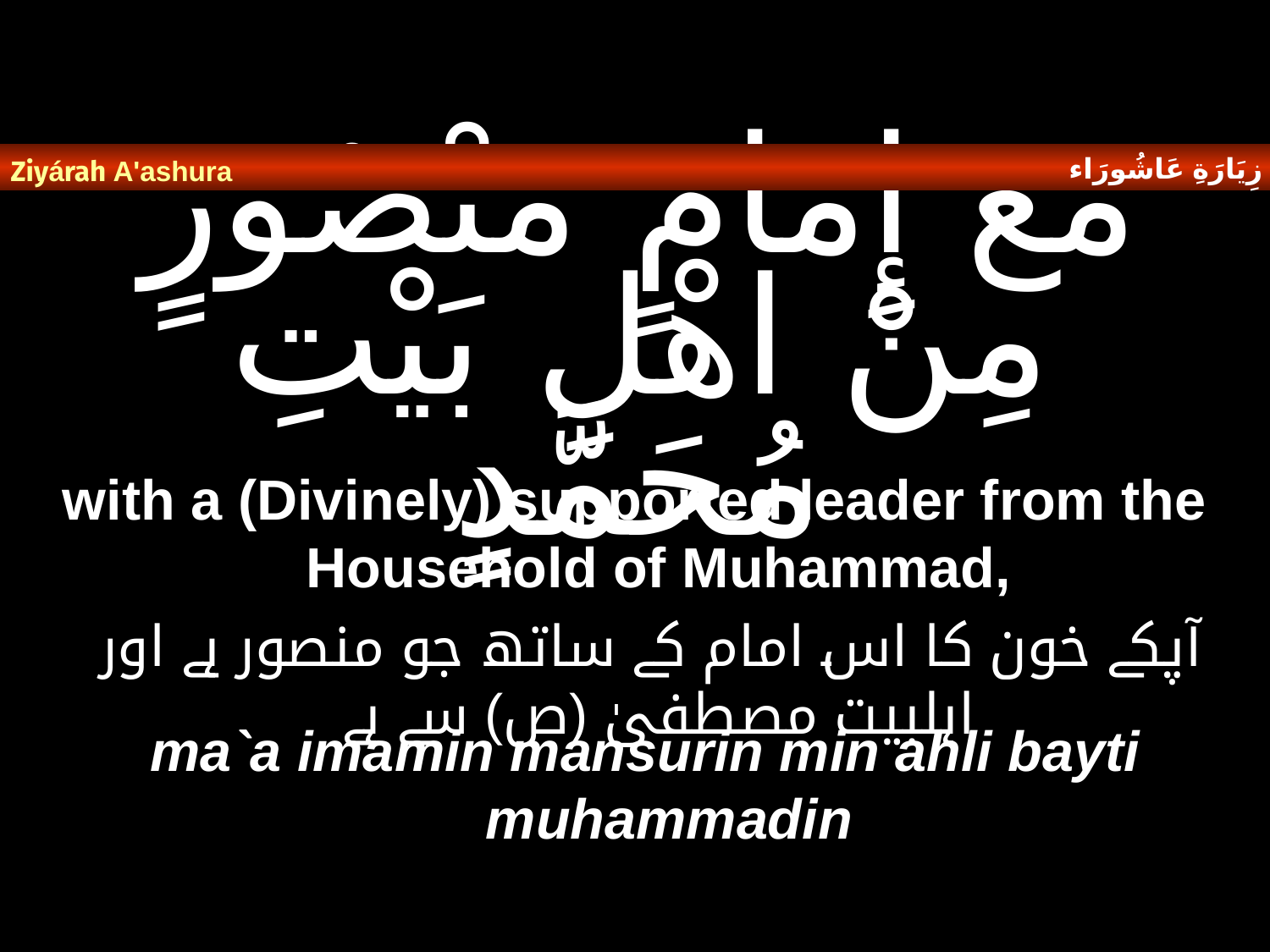

زِيَارَةِ عَاشُورَاء
Ziyárah A'ashura
# مَعَ إِمَامٍ مَنْصُورٍ مِنْ اهْلِ بَيْتِ مُحَمَّدٍ
with a (Divinely) supported leader from the Household of Muhammad,
  آپکے خون کا اس امام کے ساتھ جو منصور ہے اور اہلبیت مصطفیٰ (ص) سے ہے
ma`a imamin mansurin min ahli bayti muhammadin